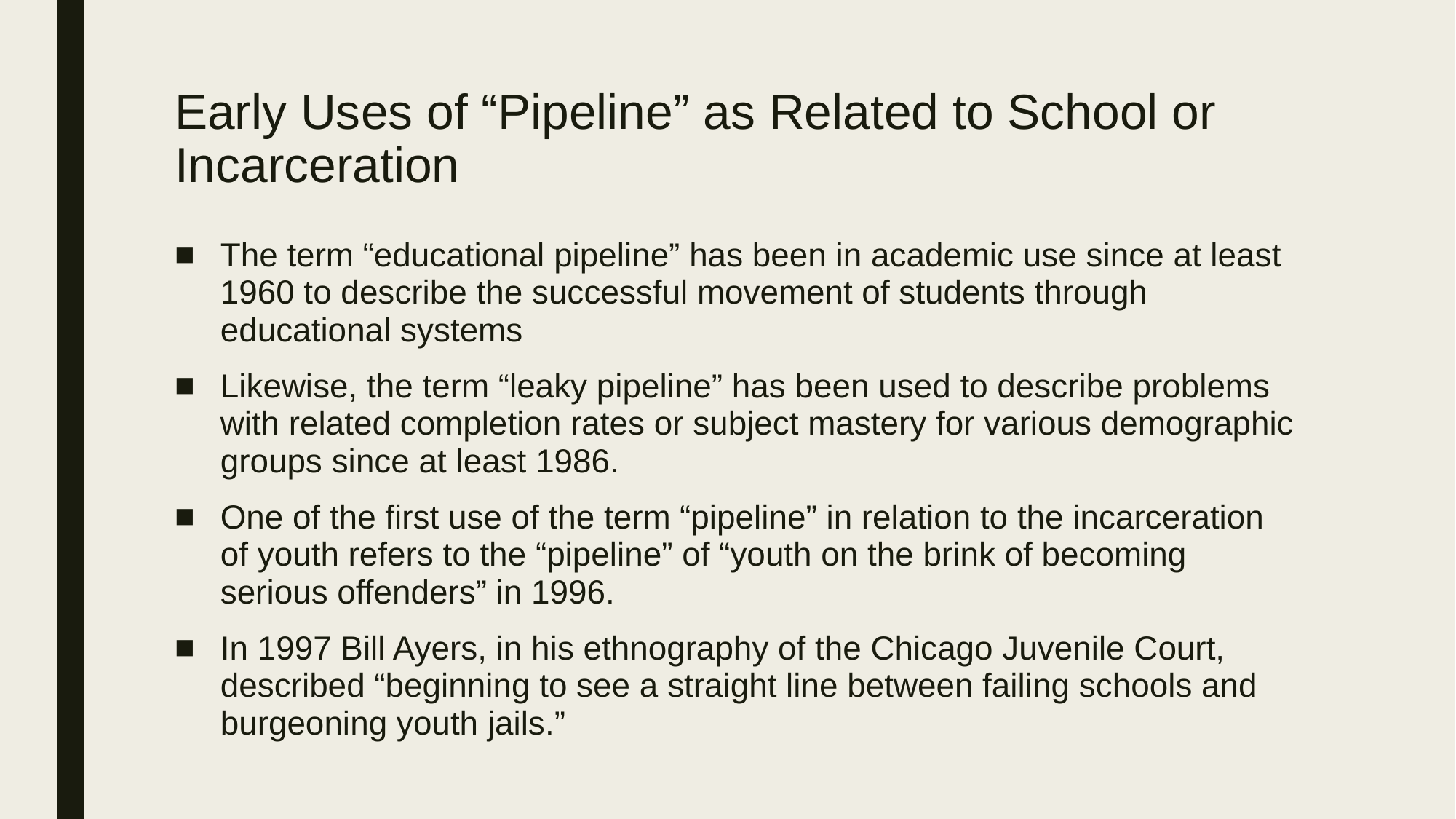

# Early Uses of “Pipeline” as Related to School or Incarceration
The term “educational pipeline” has been in academic use since at least 1960 to describe the successful movement of students through educational systems
Likewise, the term “leaky pipeline” has been used to describe problems with related completion rates or subject mastery for various demographic groups since at least 1986.
One of the first use of the term “pipeline” in relation to the incarceration of youth refers to the “pipeline” of “youth on the brink of becoming serious offenders” in 1996.
In 1997 Bill Ayers, in his ethnography of the Chicago Juvenile Court, described “beginning to see a straight line between failing schools and burgeoning youth jails.”